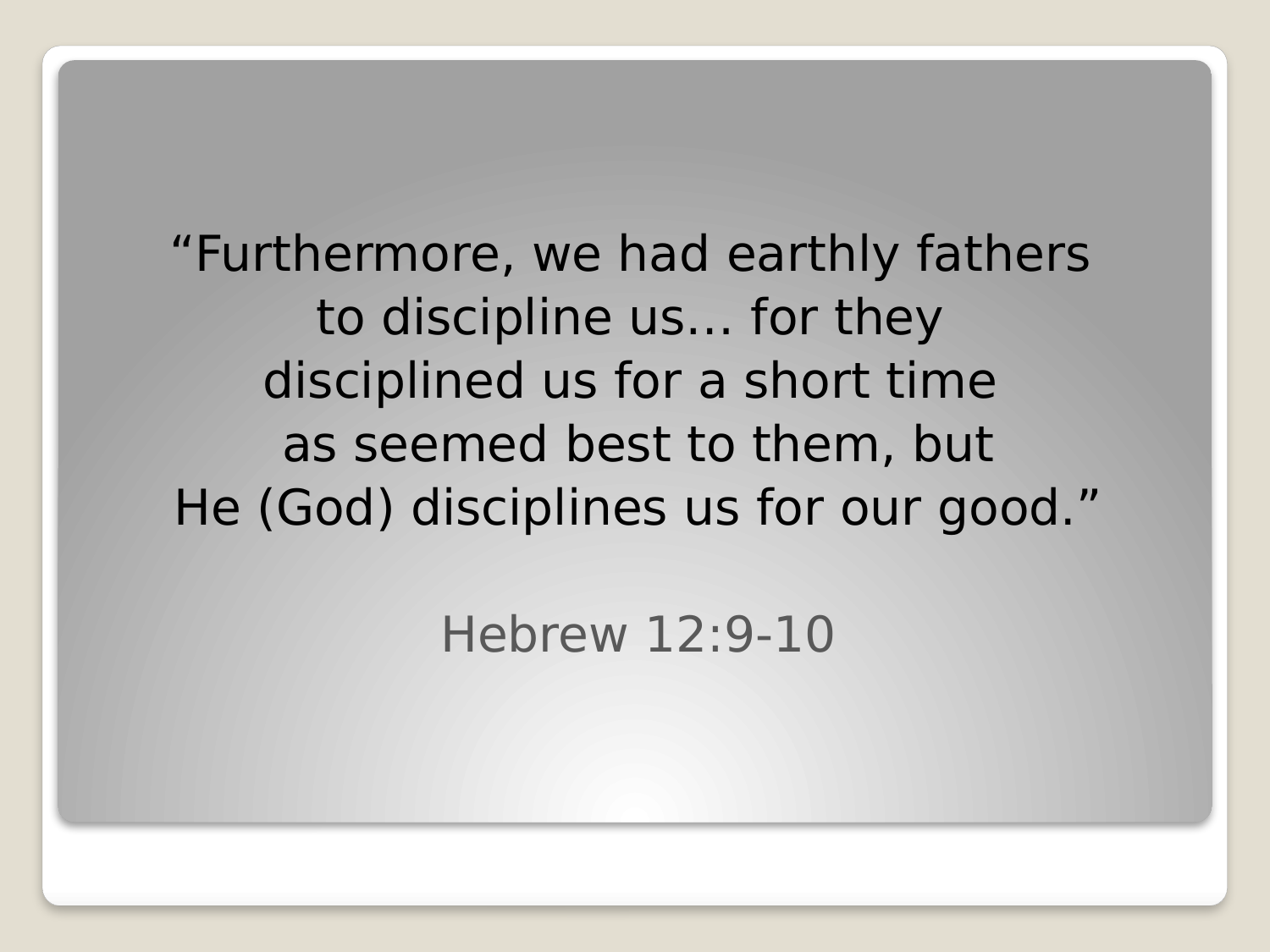

“Furthermore, we had earthly fathers
to discipline us… for they
disciplined us for a short time
as seemed best to them, but
He (God) disciplines us for our good.”

Hebrew 12:9-10